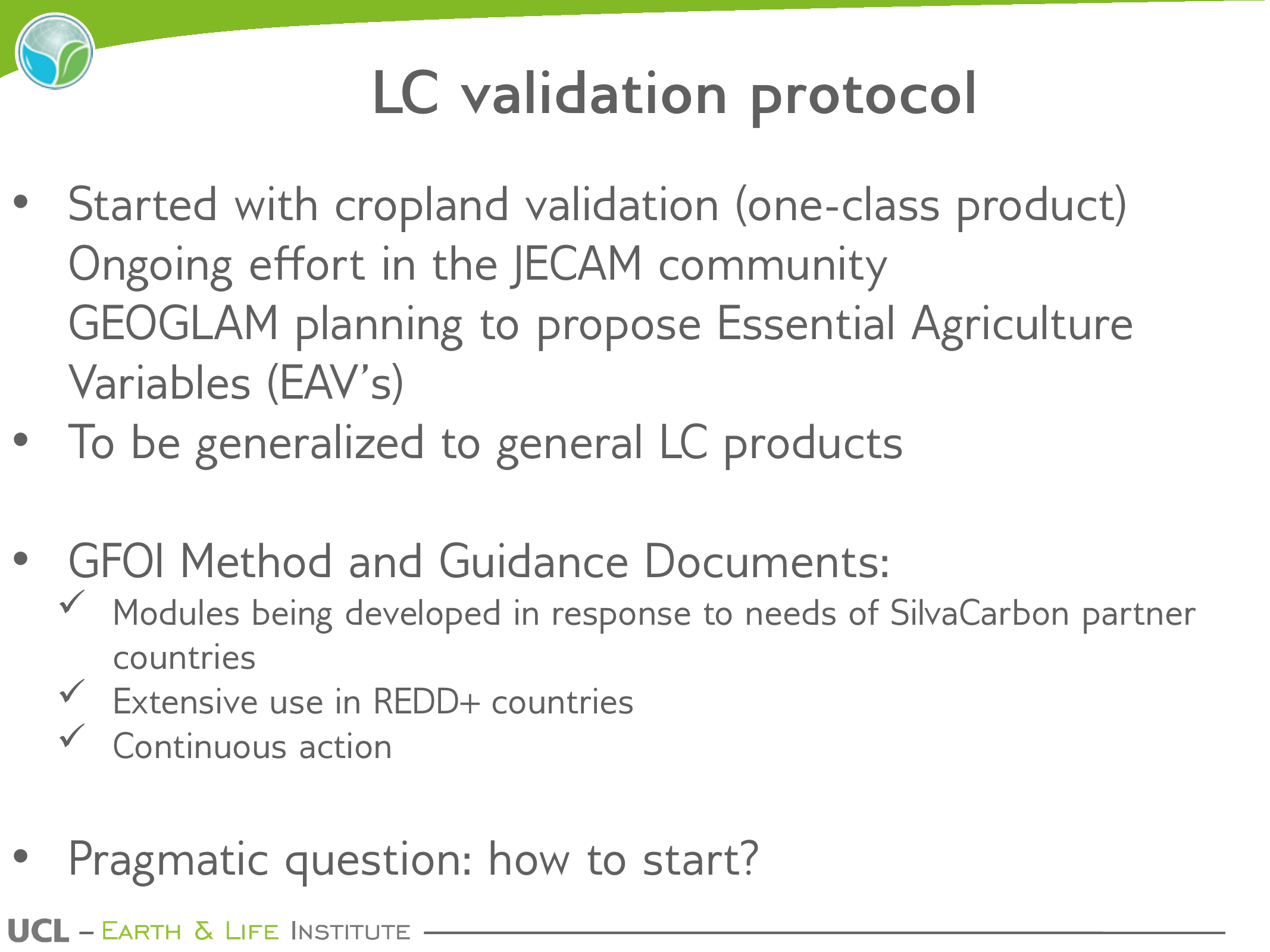

LC validation protocol
Started with cropland validation (one-class product)
Ongoing effort in the JECAM community
GEOGLAM planning to propose Essential Agriculture Variables (EAV’s)
To be generalized to general LC products

GFOI Method and Guidance Documents:
Modules being developed in response to needs of SilvaCarbon partner countries
Extensive use in REDD+ countries
Continuous action

Pragmatic question: how to start?